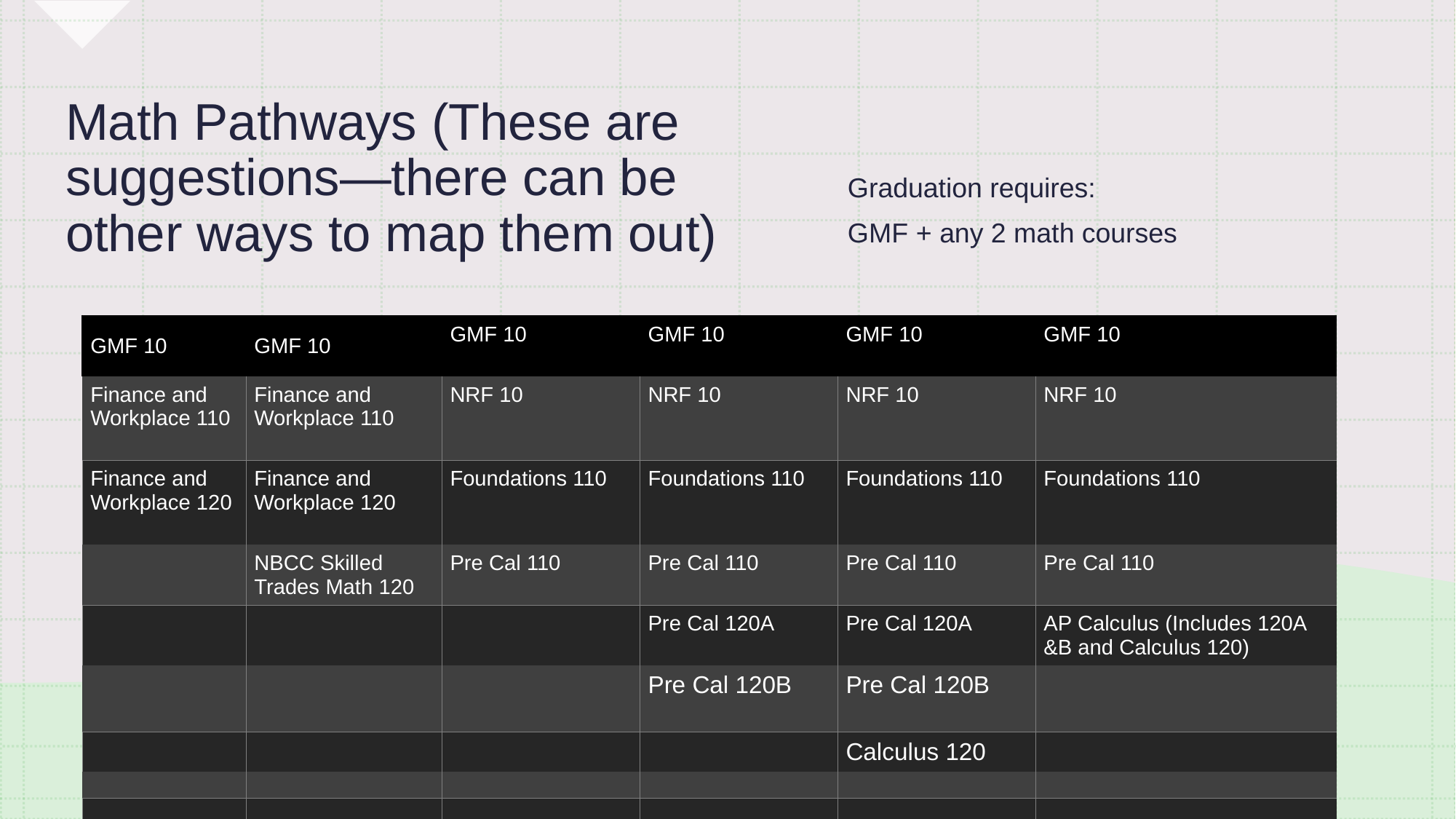

# Math Pathways (These are suggestions—there can be other ways to map them out)
Graduation requires:
GMF + any 2 math courses
| GMF 10 | GMF 10 | GMF 10 | GMF 10 | GMF 10 | GMF 10 |
| --- | --- | --- | --- | --- | --- |
| Finance and Workplace 110 | Finance and Workplace 110 | NRF 10 | NRF 10 | NRF 10 | NRF 10 |
| Finance and Workplace 120 | Finance and Workplace 120 | Foundations 110 | Foundations 110 | Foundations 110 | Foundations 110 |
|  | NBCC Skilled Trades Math 120 | Pre Cal 110 | Pre Cal 110 | Pre Cal 110 | Pre Cal 110 |
|  |  |  | Pre Cal 120A | Pre Cal 120A | AP Calculus (Includes 120A &B and Calculus 120) |
|  |  |  | Pre Cal 120B | Pre Cal 120B |  |
|  |  |  |  | Calculus 120 |  |
|  |  |  |  |  |  |
|  |  |  |  |  |  |